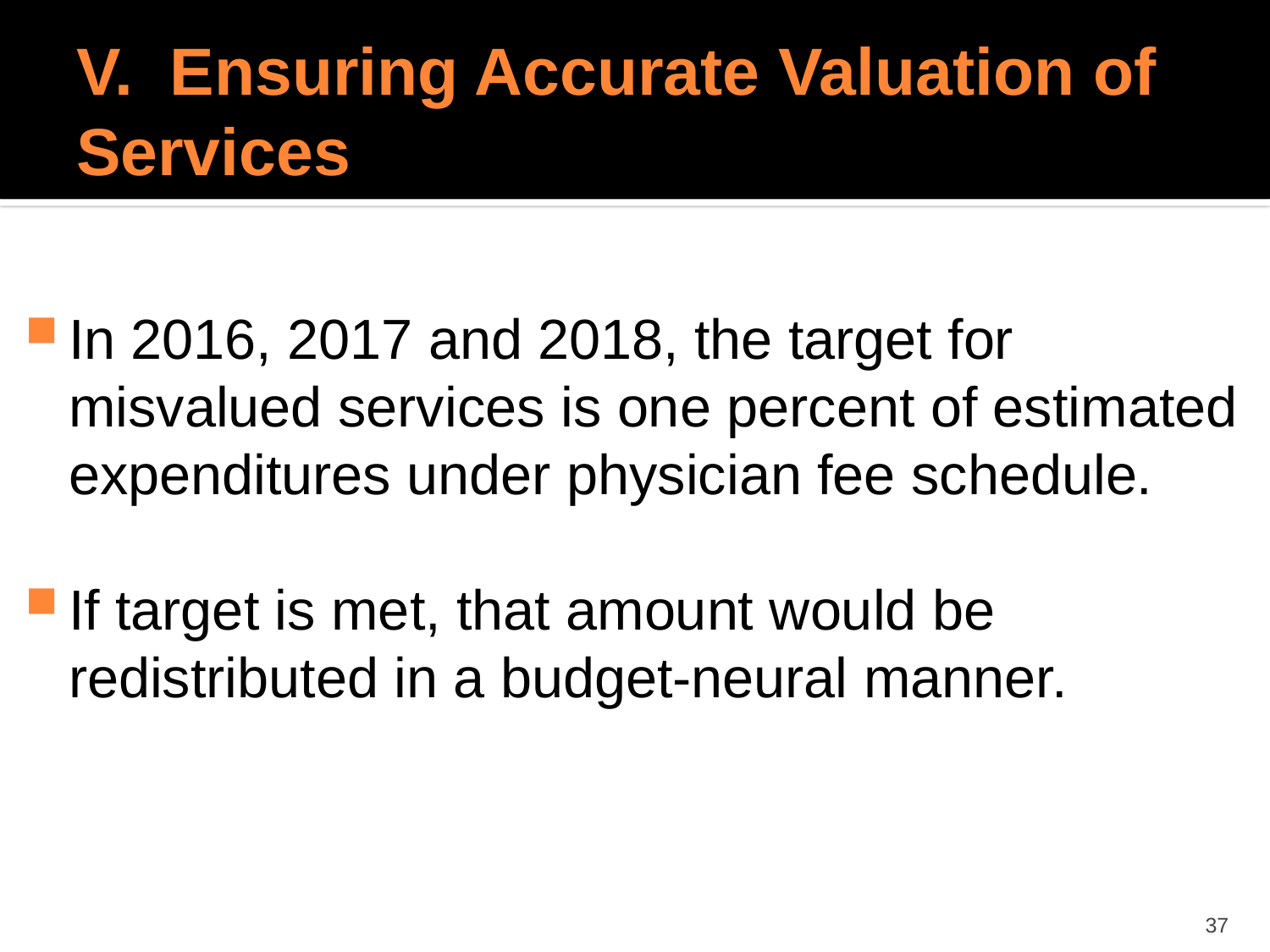

# V.  Ensuring Accurate Valuation of Services

In 2016, 2017 and 2018, the target for misvalued services is one percent of estimated expenditures under physician fee schedule.

If target is met, that amount would be redistributed in a budget-neural manner.
37